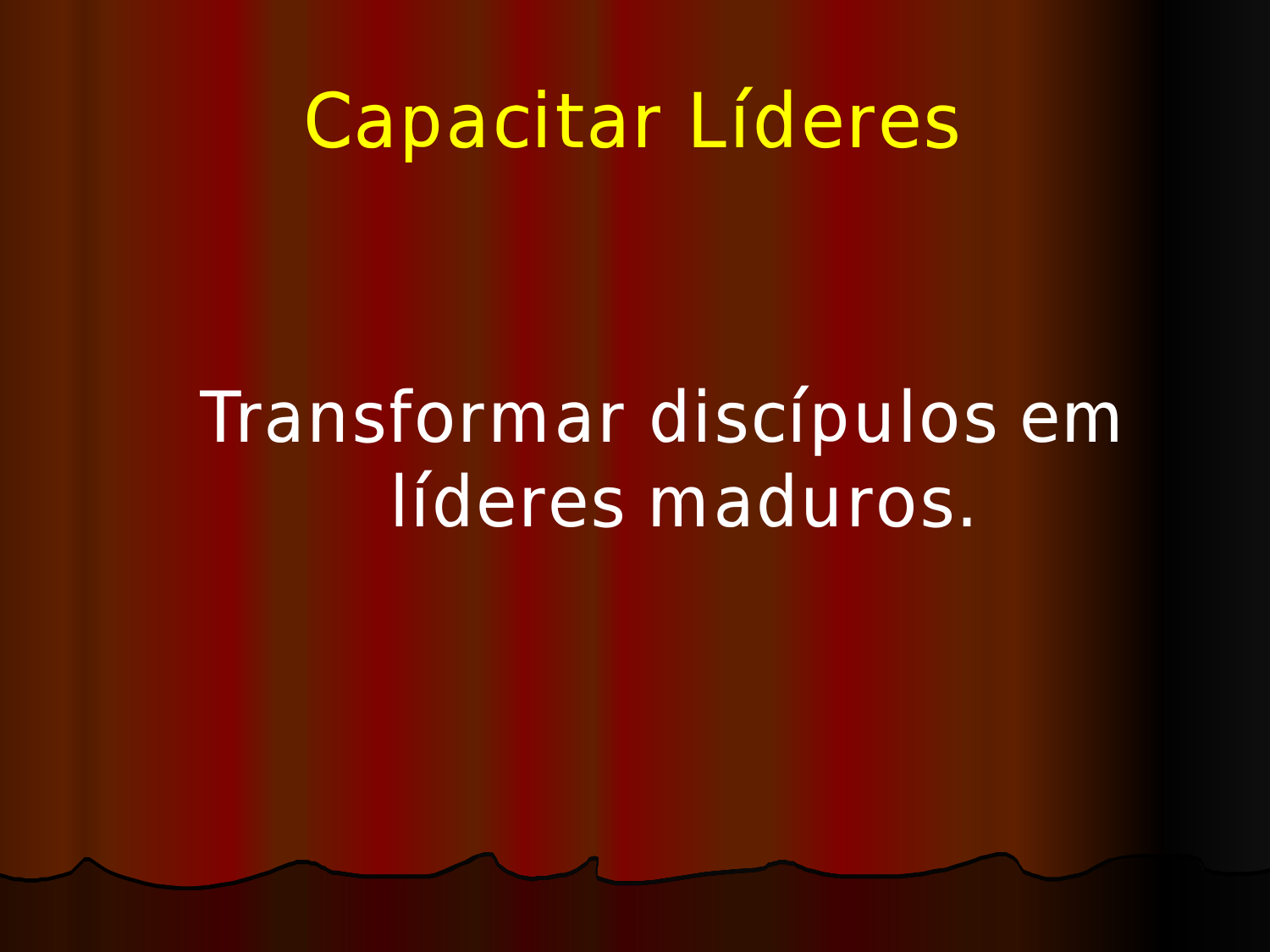

# Capacitar Líderes
Transformar discípulos em líderes maduros.